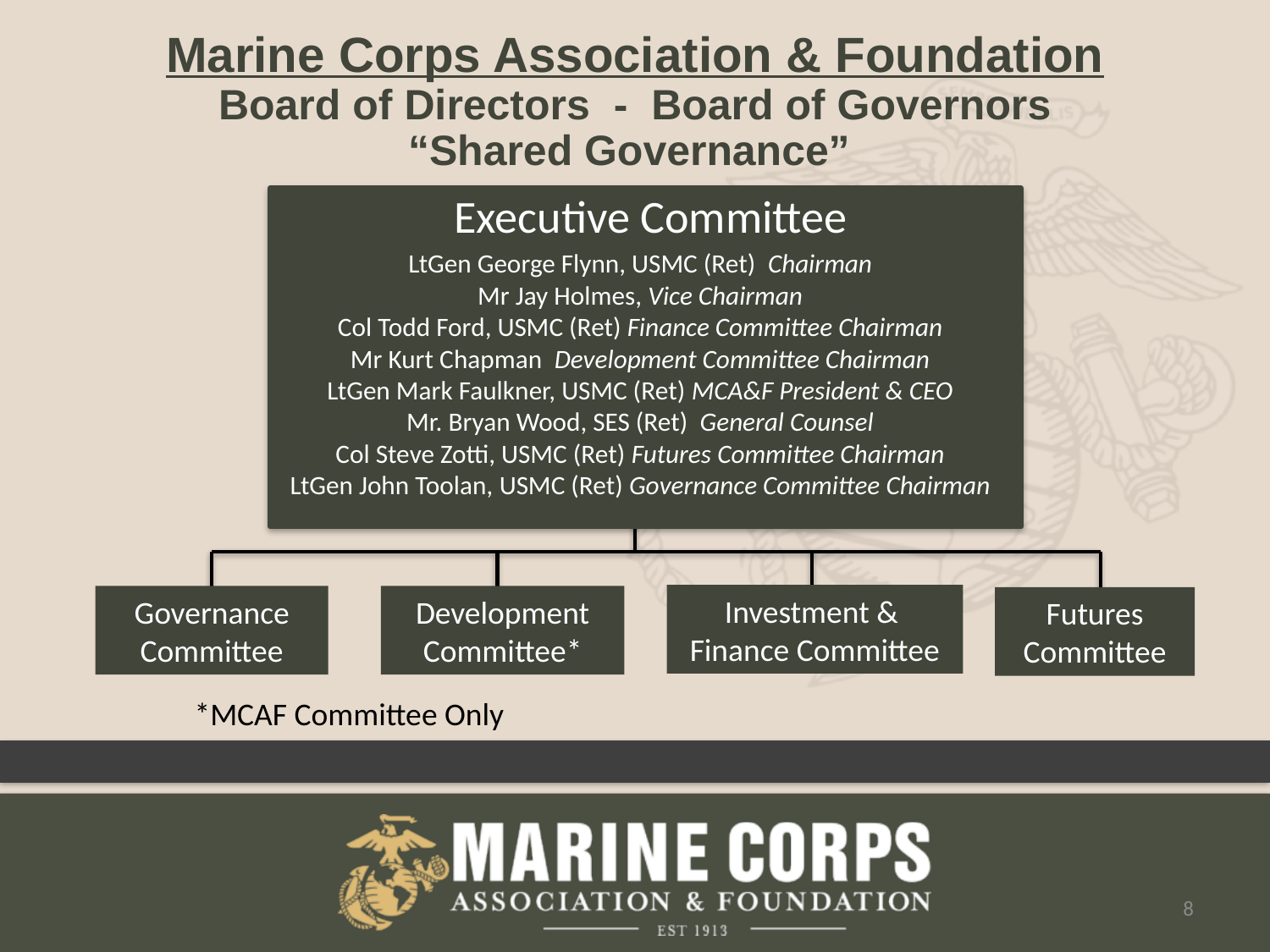

Marine Corps Association & Foundation
Board of Directors  -  Board of Governors
“Shared Governance”
Executive Committee

LtGen George Flynn, USMC (Ret)  Chairman
Mr Jay Holmes, Vice Chairman
Col Todd Ford, USMC (Ret) Finance Committee Chairman
Mr Kurt Chapman  Development Committee Chairman
LtGen Mark Faulkner, USMC (Ret) MCA&F President & CEO
Mr. Bryan Wood, SES (Ret)  General Counsel
Col Steve Zotti, USMC (Ret) Futures Committee Chairman
LtGen John Toolan, USMC (Ret) Governance Committee Chairman

Investment &
Finance Committee
Governance
Committee
Development
Committee*
Futures
Committee
*MCAF Committee Only
8